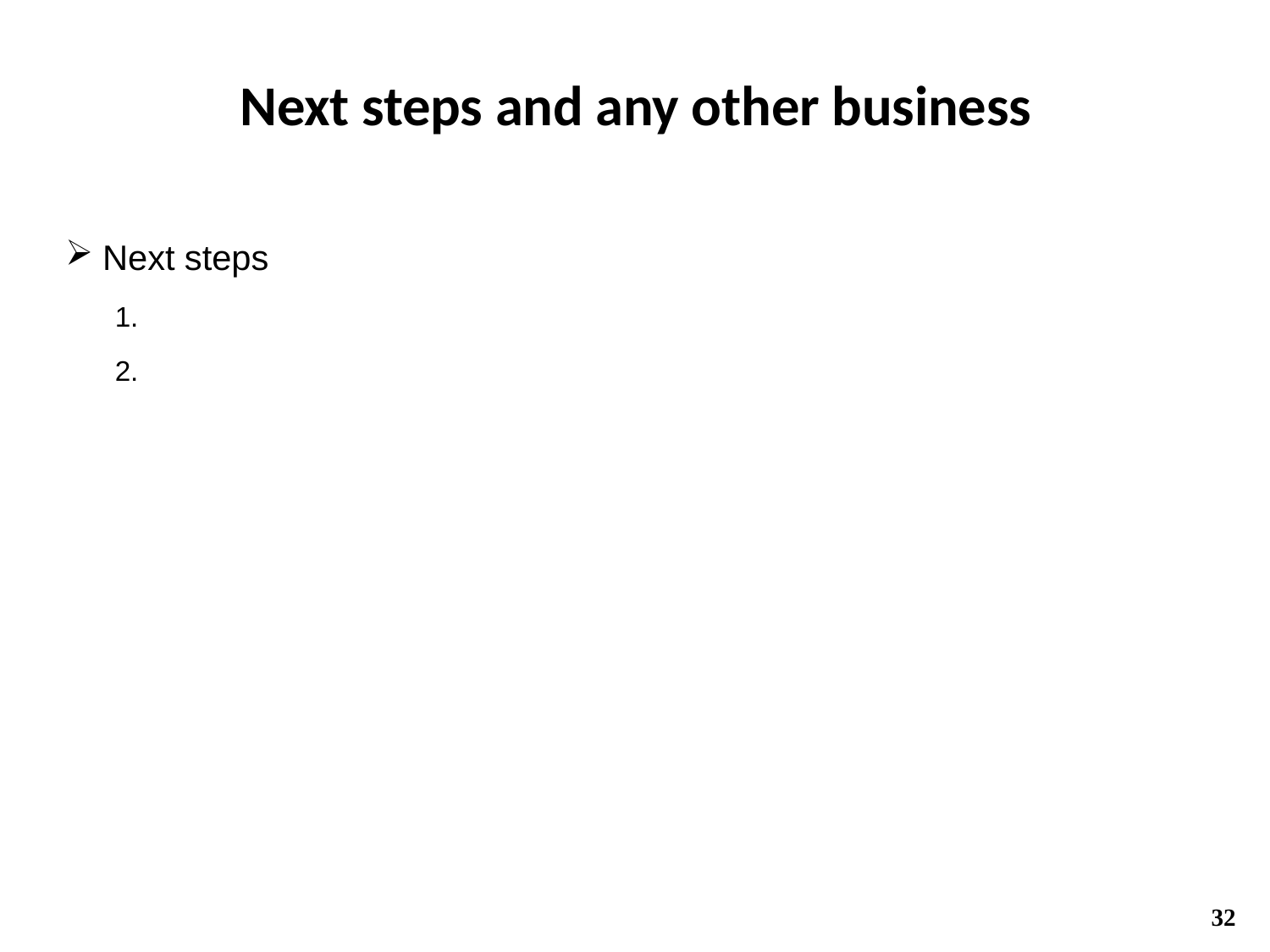

Next steps and any other business
Next steps
1.
2.
32